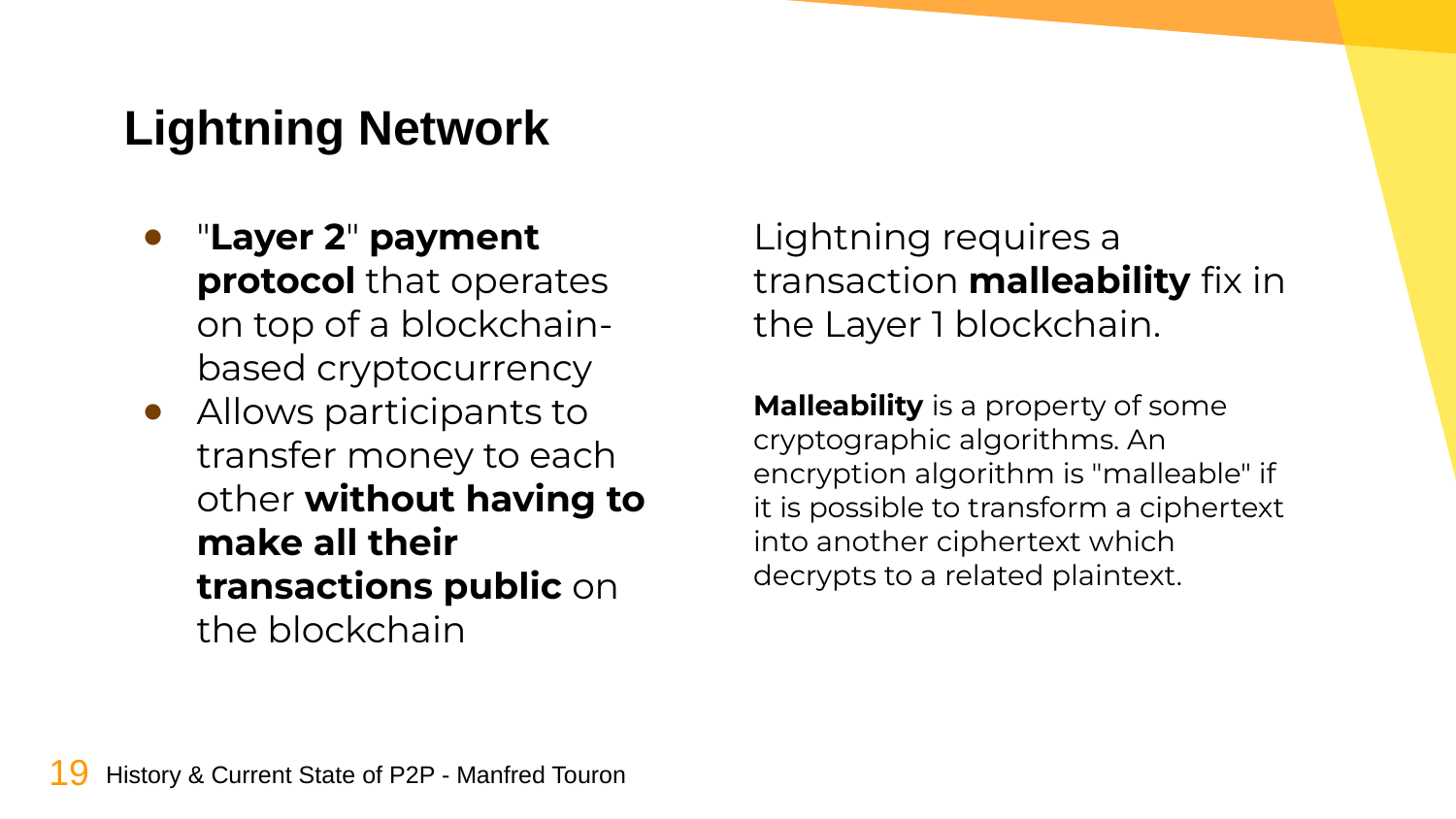

# Lightning Network
"Layer 2" payment protocol that operates on top of a blockchain-based cryptocurrency
Allows participants to transfer money to each other without having to make all their transactions public on the blockchain
Lightning requires a transaction malleability fix in the Layer 1 blockchain.

Malleability is a property of some cryptographic algorithms. An encryption algorithm is "malleable" if it is possible to transform a ciphertext into another ciphertext which decrypts to a related plaintext.
19